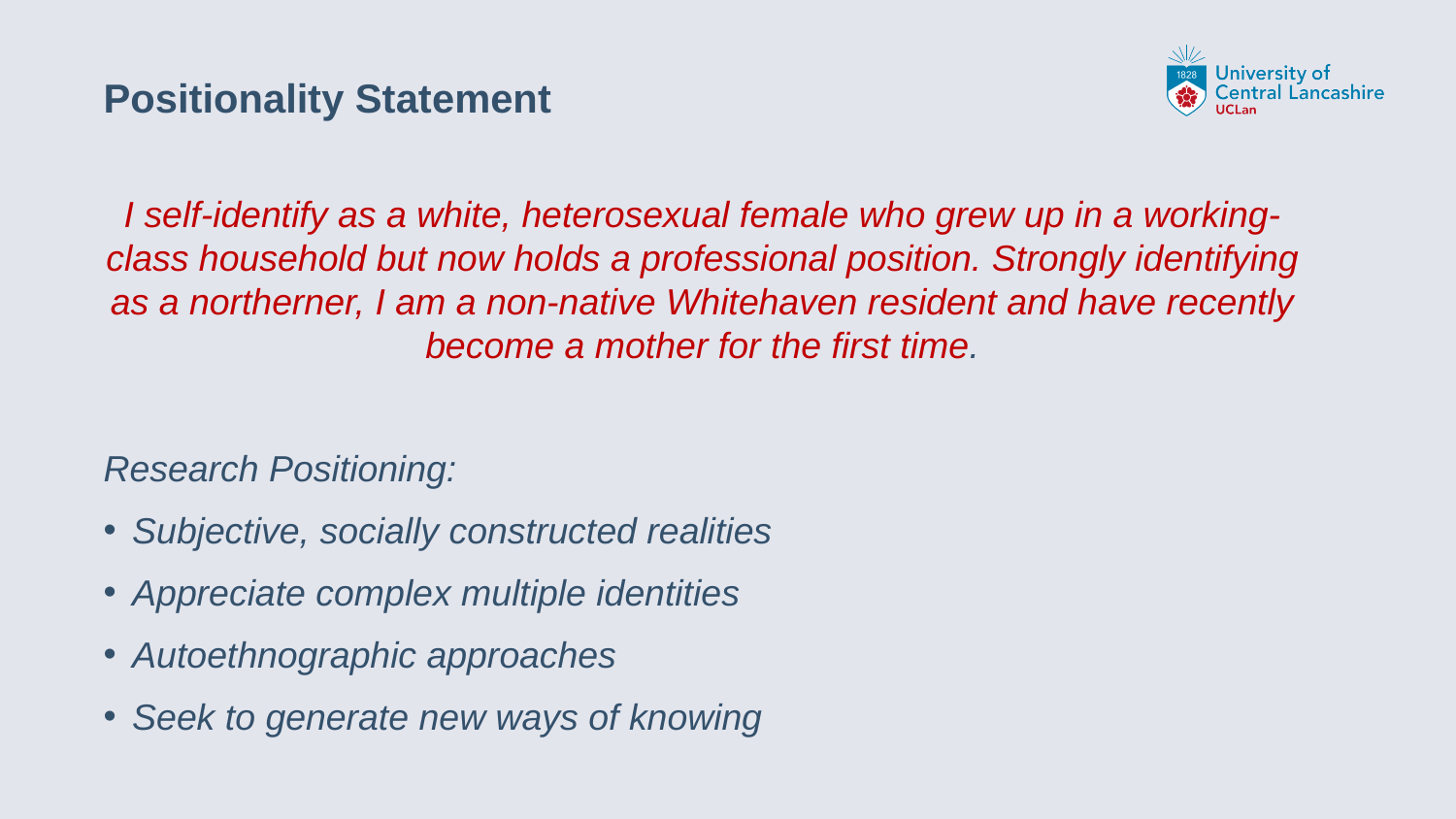

# Positionality Statement
I self-identify as a white, heterosexual female who grew up in a working-class household but now holds a professional position. Strongly identifying as a northerner, I am a non-native Whitehaven resident and have recently become a mother for the first time.

Research Positioning:
Subjective, socially constructed realities
Appreciate complex multiple identities
Autoethnographic approaches
Seek to generate new ways of knowing